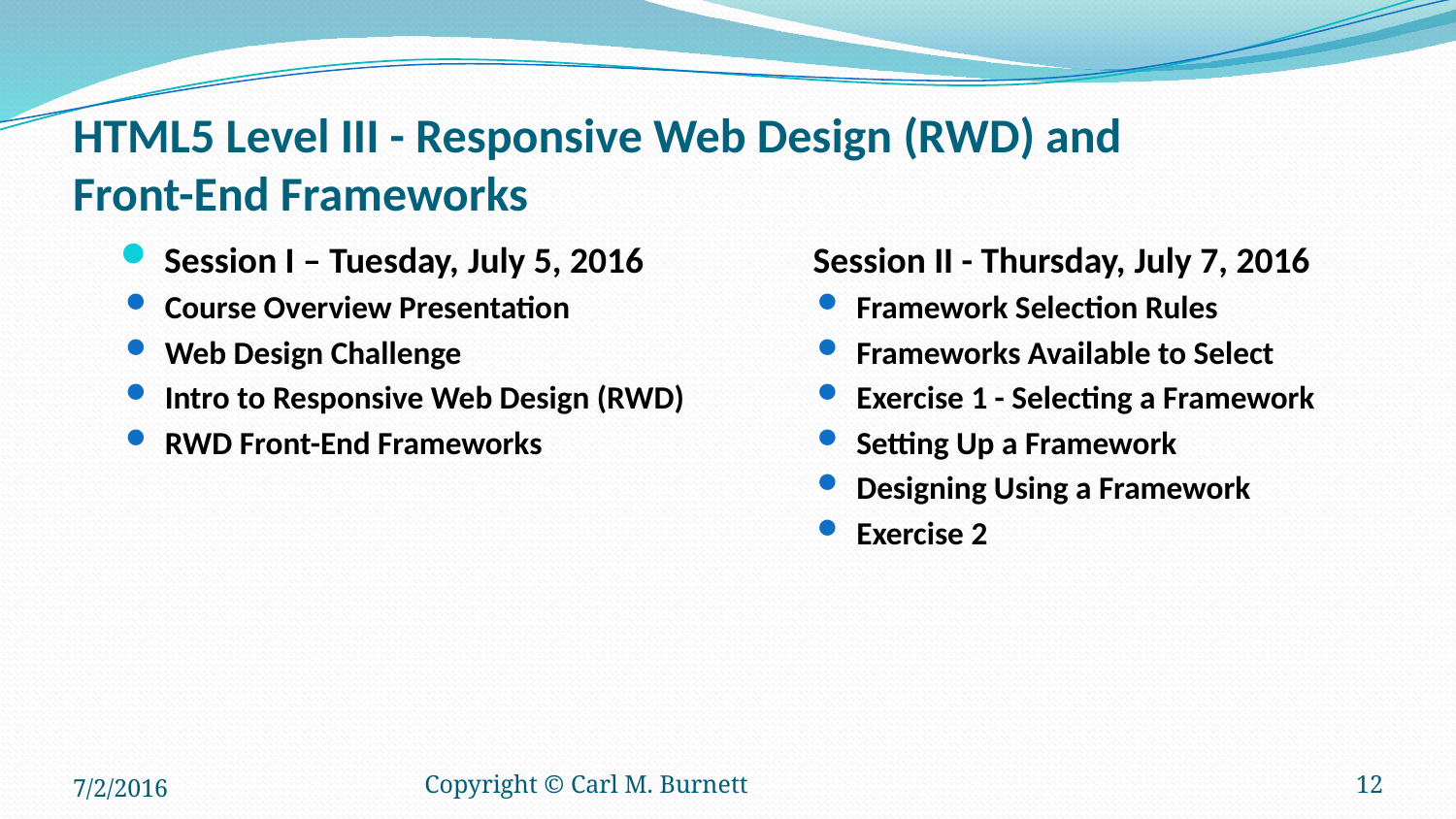

# HTML5 Level III - Responsive Web Design (RWD) and Front-End Frameworks
Session I – Tuesday, July 5, 2016
Course Overview Presentation
Web Design Challenge
Intro to Responsive Web Design (RWD)
RWD Front-End Frameworks
Session II - Thursday, July 7, 2016
Framework Selection Rules
Frameworks Available to Select
Exercise 1 - Selecting a Framework
Setting Up a Framework
Designing Using a Framework
Exercise 2

7/2/2016
Copyright © Carl M. Burnett
12